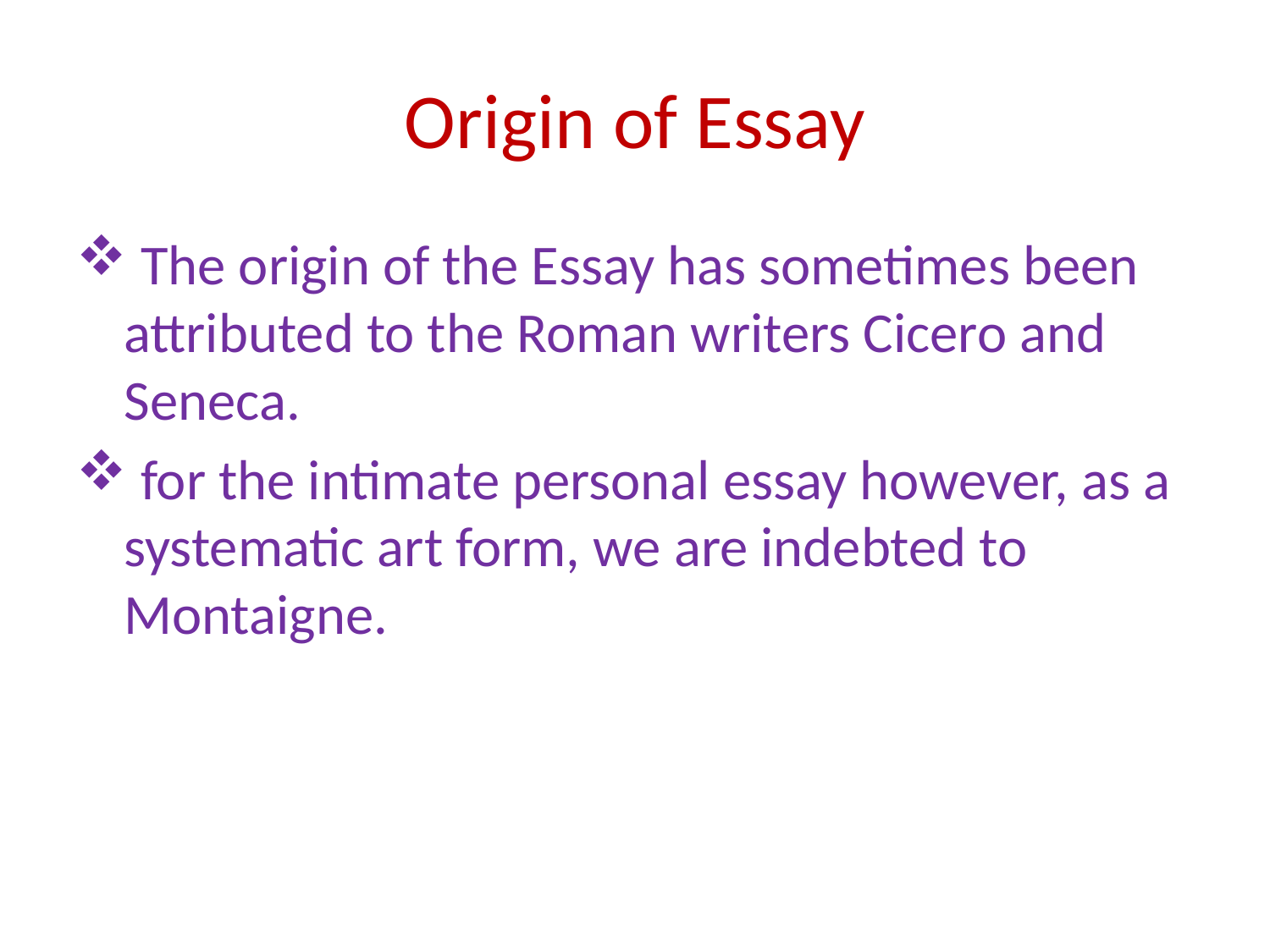

# Origin of Essay
 The origin of the Essay has sometimes been attributed to the Roman writers Cicero and Seneca.
 for the intimate personal essay however, as a systematic art form, we are indebted to Montaigne.